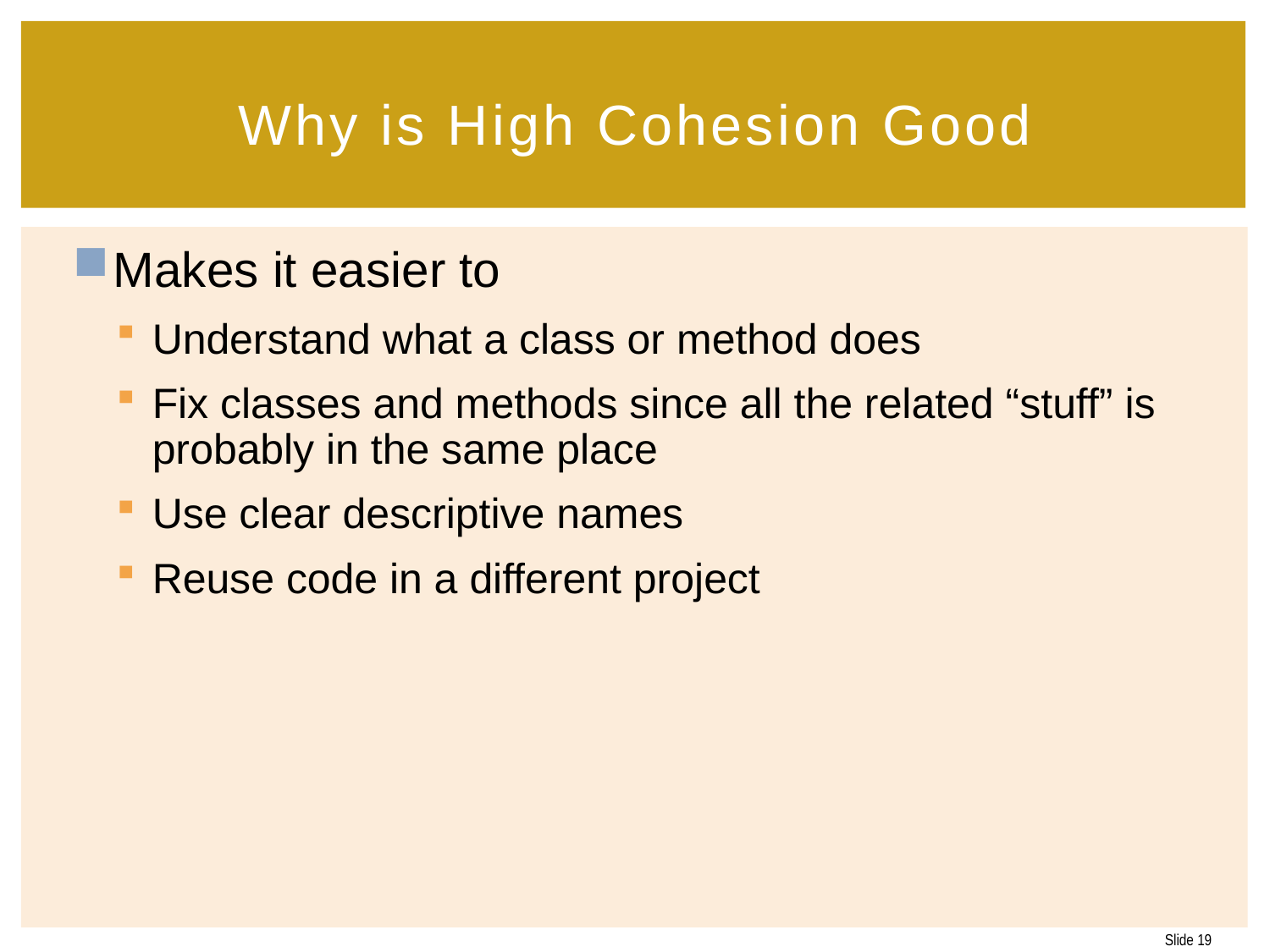

# Why is High Cohesion Good
Makes it easier to
Understand what a class or method does
Fix classes and methods since all the related “stuff” is probably in the same place
Use clear descriptive names
Reuse code in a different project